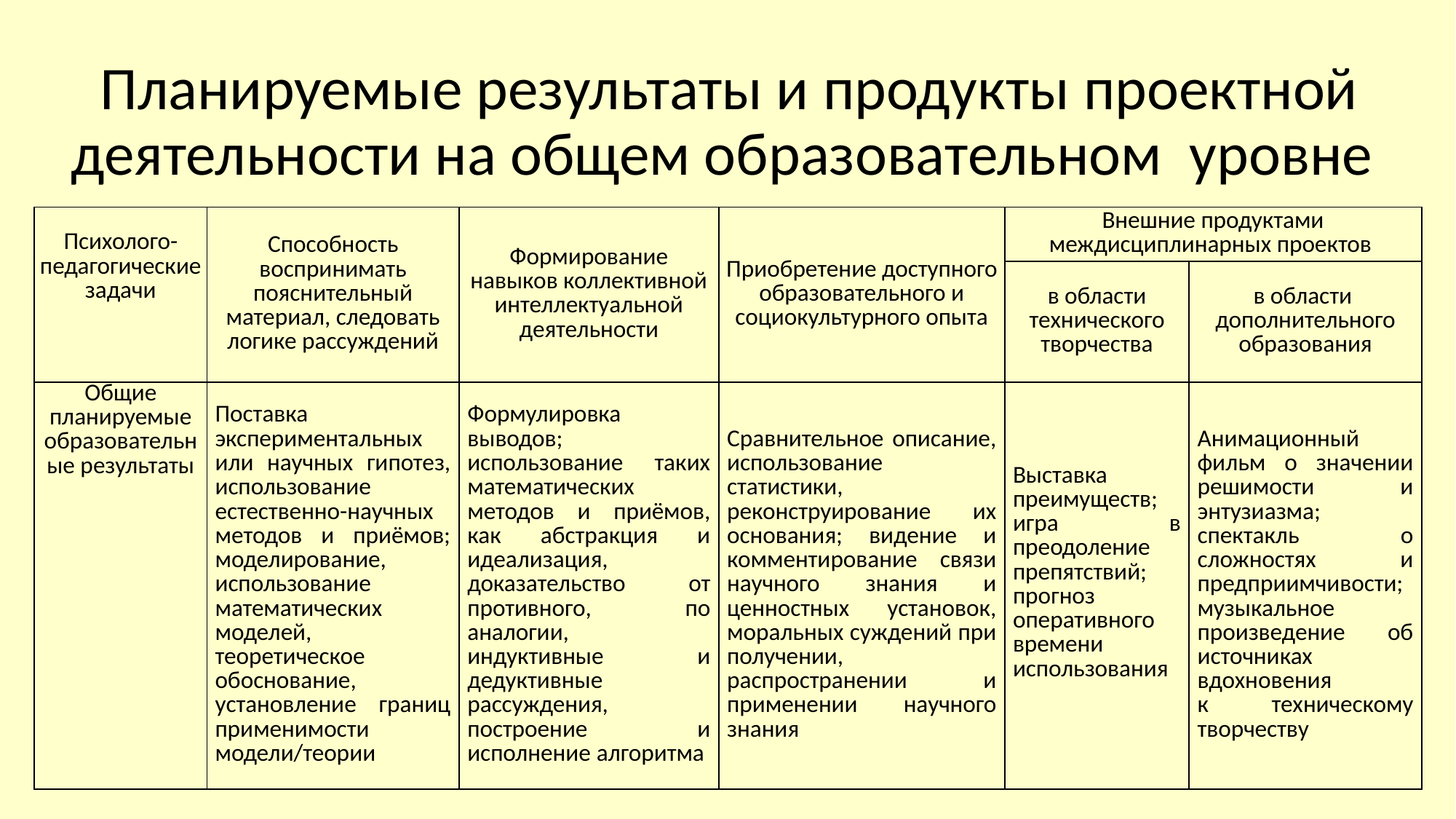

# Планируемые результаты и продукты проектной деятельности на общем образовательном  уровне
| Психолого-педагогические задачи | Способность воспринимать пояснительный материал, следовать логике рассуждений | Формирование навыков коллективной интеллектуальной деятельности | Приобретение доступного образовательного и социокультурного опыта | Внешние продуктами междисциплинарных проектов |  |
| --- | --- | --- | --- | --- | --- |
|  |  |  |  | в области технического творчества | в области дополнительного образования |
| Общие планируемые образовательные результаты | Поставка экспериментальных или научных гипотез, использование естественно-научных методов и приёмов; моделирование, использование математических моделей, теоретическое обоснование, установление границ применимости модели/теории | Формулировка выводов; использование таких математических методов и приёмов, как абстракция и идеализация, доказательство от противного, по аналогии, индуктивные и дедуктивные рассуждения, построение и исполнение алгоритма | Сравнительное описание, использование статистики, реконструирование их основания; видение и комментирование связи научного знания и ценностных установок, моральных суждений при получении, распространении и применении научного знания | Выставка преимуществ; игра в преодоление препятствий; прогноз оперативного времени использования | Анимационный фильм о значении решимости и энтузиазма; спектакль о сложностях и предприимчивости; музыкальное произведение об источниках вдохновения к техническому творчеству |